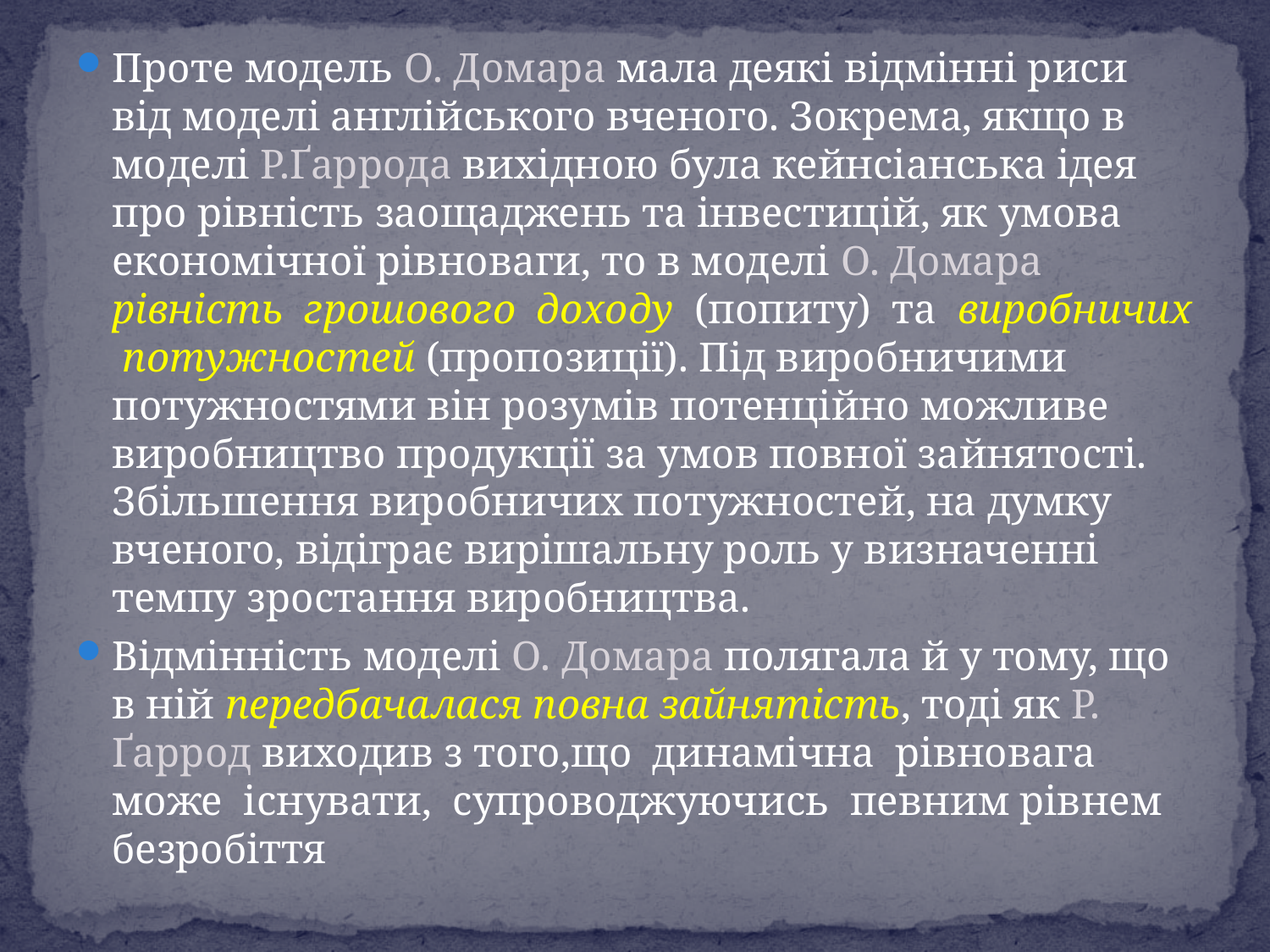

Проте модель О. Домара мала деякі відмінні риси від моделі англійського вченого. Зокрема, якщо в моделі Р.Ґаррода вихідною була кейнсіанська ідея про рівність заощаджень та інвестицій, як умова економічної рівноваги, то в моделі О. Домара  рівність  грошового  доходу  (попиту)  та  виробничих  потужностей (пропозиції). Під виробничими потужностями він розумів потенційно можливе виробництво продукції за умов повної зайнятості. Збільшення виробничих потужностей, на думку вченого, відіграє вирішальну роль у визначенні темпу зростання виробництва.
Відмінність моделі О. Домара полягала й у тому, що в ній передбачалася повна зайнятість, тоді як Р. Ґаррод виходив з того,що  динамічна  рівновага  може  існувати,  супроводжуючись  певним рівнем безробіття